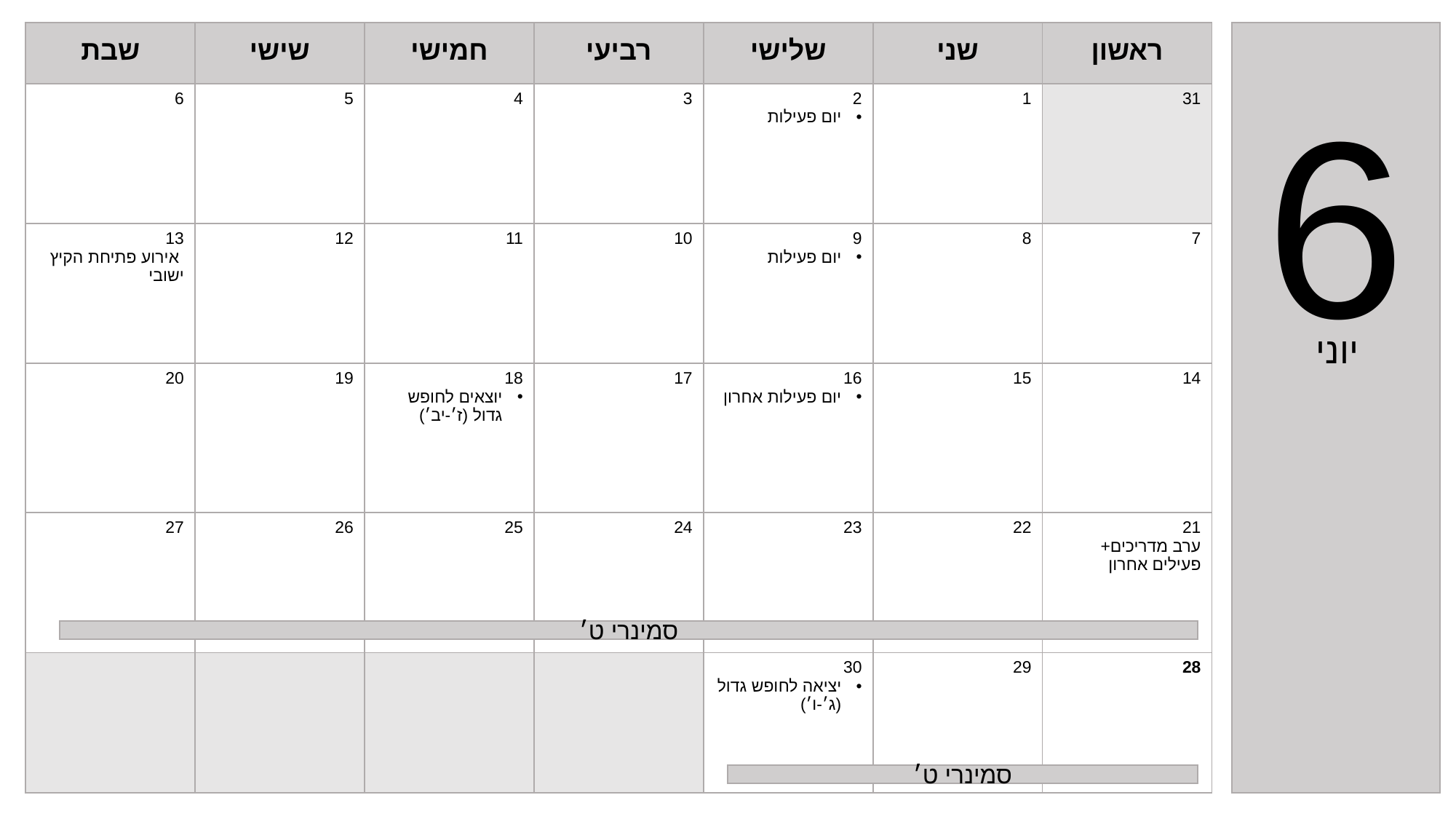

| שבת | שישי | חמישי | רביעי | שלישי | שני | ראשון |
| --- | --- | --- | --- | --- | --- | --- |
| 6 | 5 | 4 | 3 | 2 יום פעילות | 1 | 31 |
| 13 אירוע פתיחת הקיץ ישובי | 12 | 11 | 10 | 9 יום פעילות | 8 | 7 |
| 20 | 19 | 18 יוצאים לחופש גדול (ז׳-יב׳) | 17 | 16 יום פעילות אחרון | 15 | 14 |
| 27 | 26 | 25 | 24 | 23 | 22 | 21 ערב מדריכים+ פעילים אחרון |
|  |  |  |  | 30 יציאה לחופש גדול (ג׳-ו׳) | 29 | 28 |

6
יוני
סמינרי ט׳
סמינרי ט׳